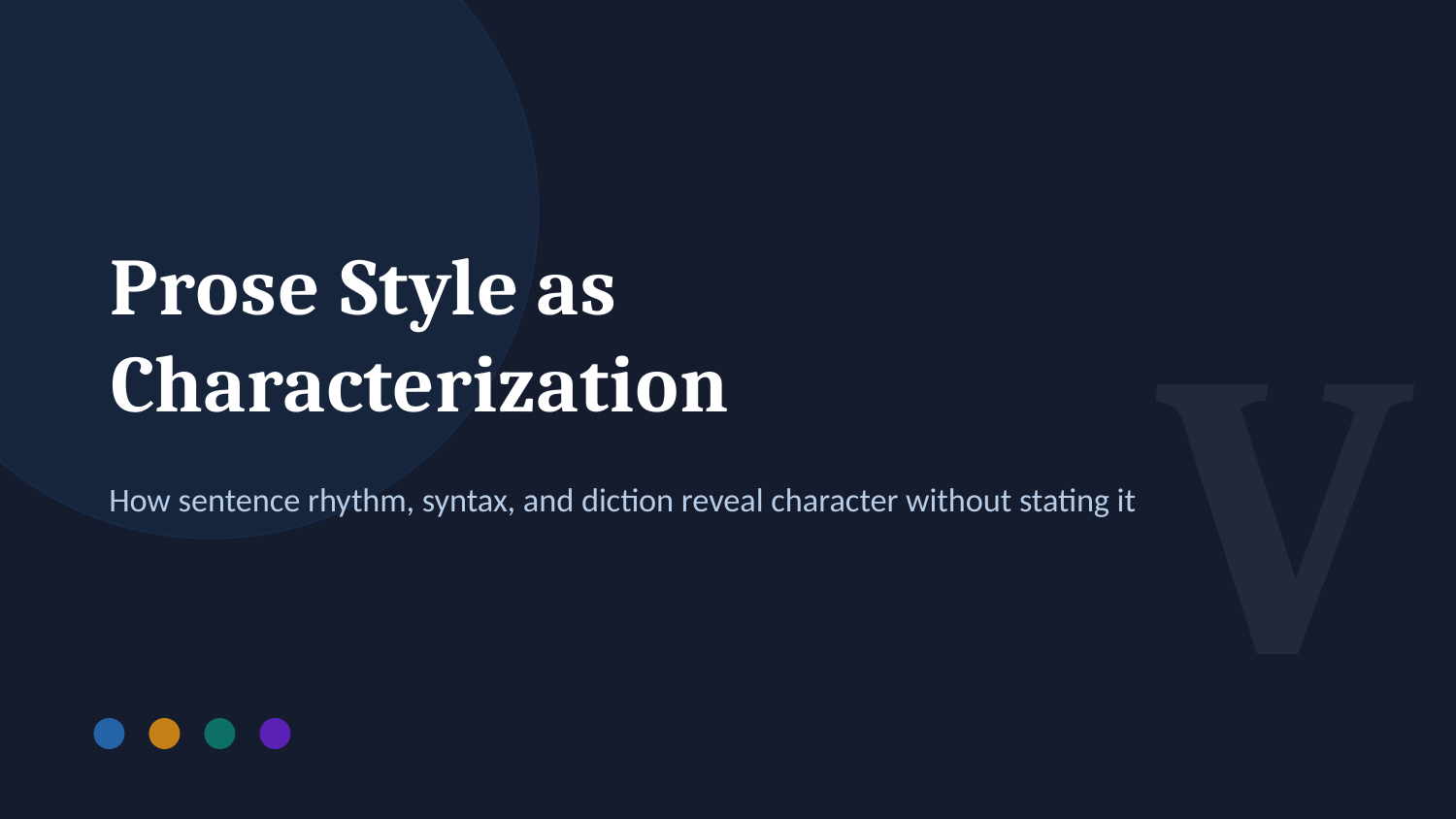

V

Prose Style as Characterization
How sentence rhythm, syntax, and diction reveal character without stating it